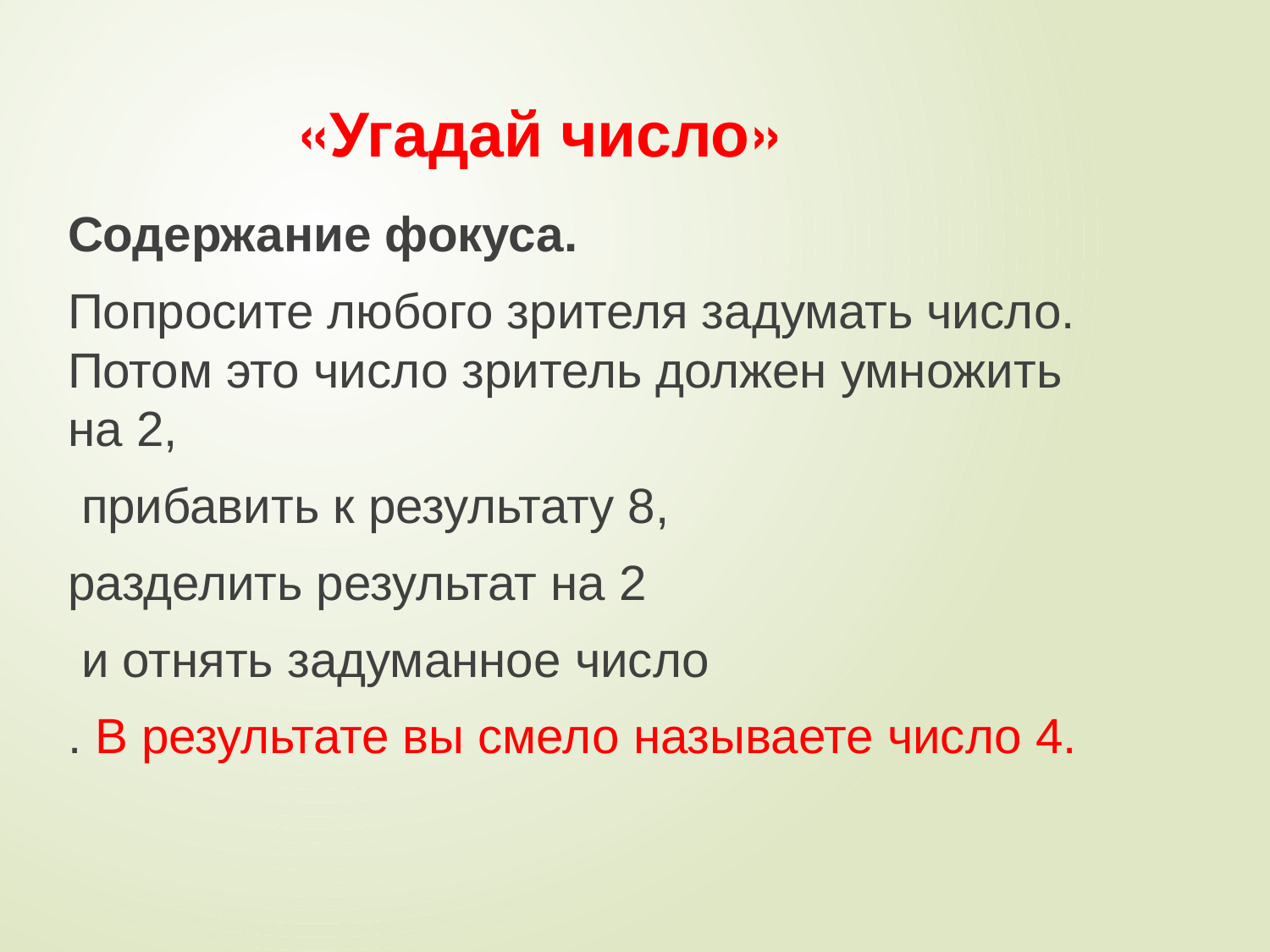

# «Угадай число»
Содержание фокуса.
Попросите любого зрителя задумать число. Потом это число зритель должен умножить на 2,
 прибавить к результату 8,
разделить результат на 2
 и отнять задуманное число
. В результате вы смело называете число 4.